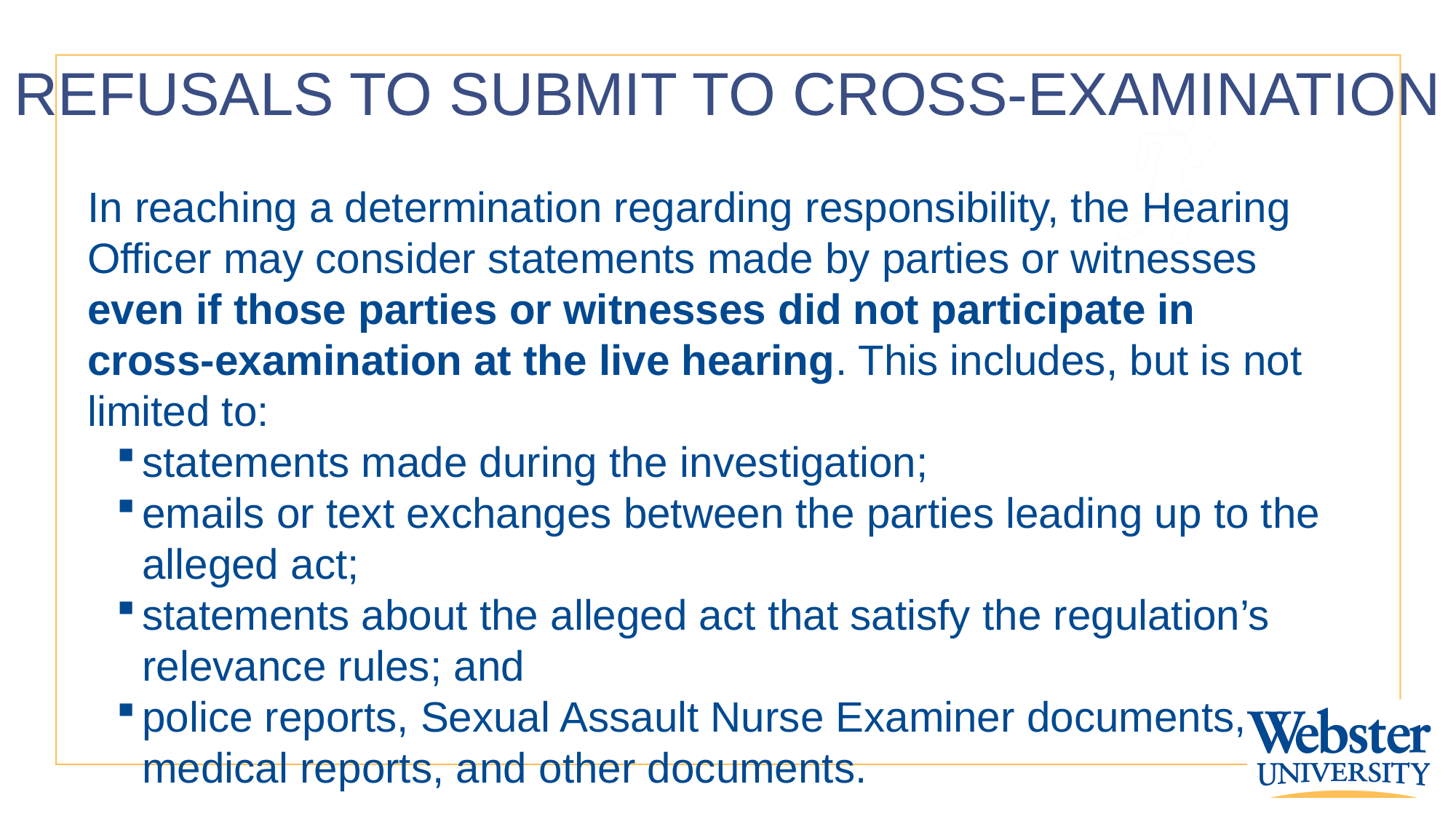

# REFUSALS TO SUBMIT TO CROSS-EXAMINATION
In reaching a determination regarding responsibility, the Hearing Officer may consider statements made by parties or witnesses even if those parties or witnesses did not participate in cross-examination at the live hearing. This includes, but is not limited to:
statements made during the investigation;
emails or text exchanges between the parties leading up to the alleged act;
statements about the alleged act that satisfy the regulation’s relevance rules; and
police reports, Sexual Assault Nurse Examiner documents, medical reports, and other documents.